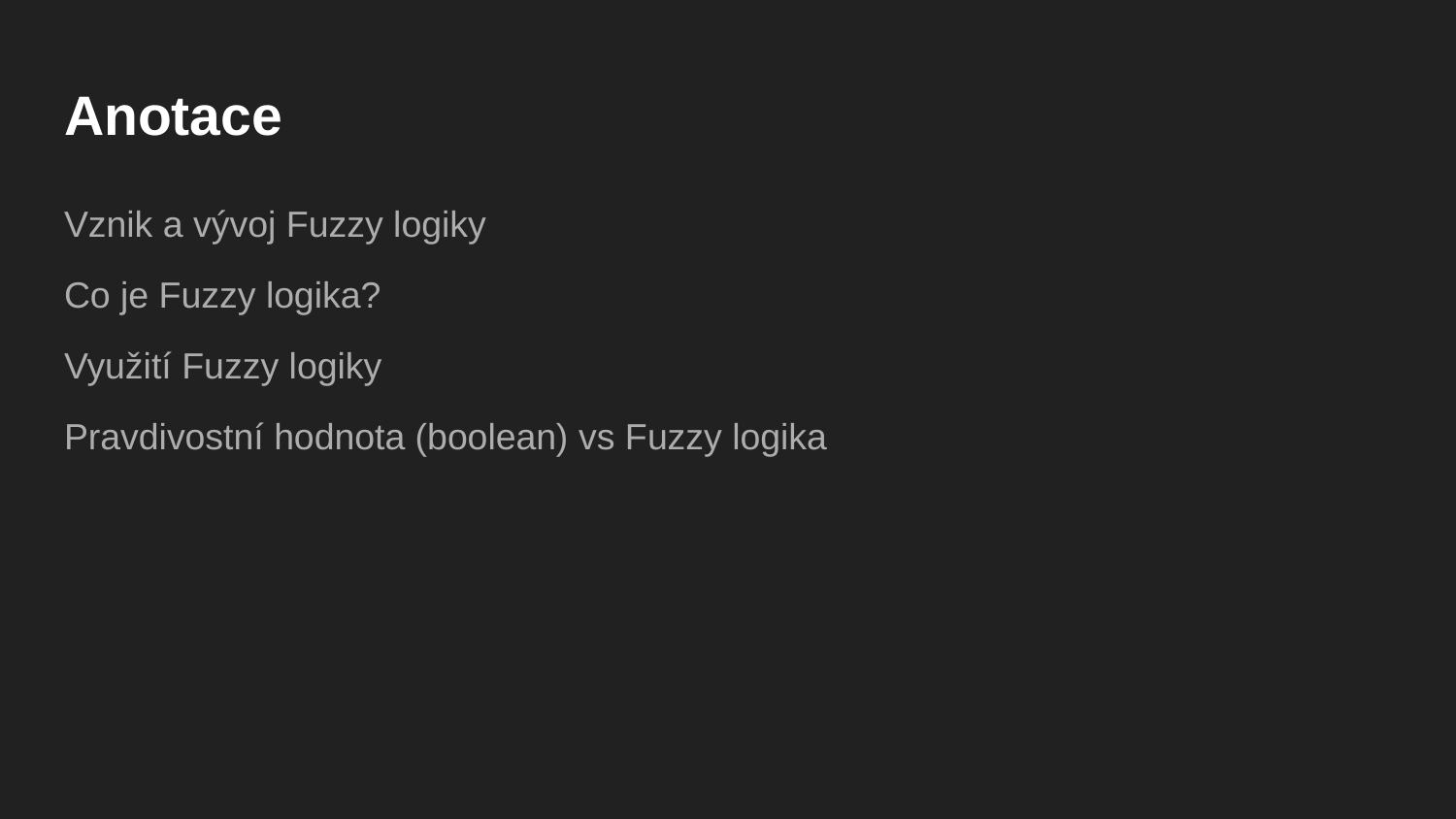

# Anotace
Vznik a vývoj Fuzzy logiky
Co je Fuzzy logika?
Využití Fuzzy logiky
Pravdivostní hodnota (boolean) vs Fuzzy logika